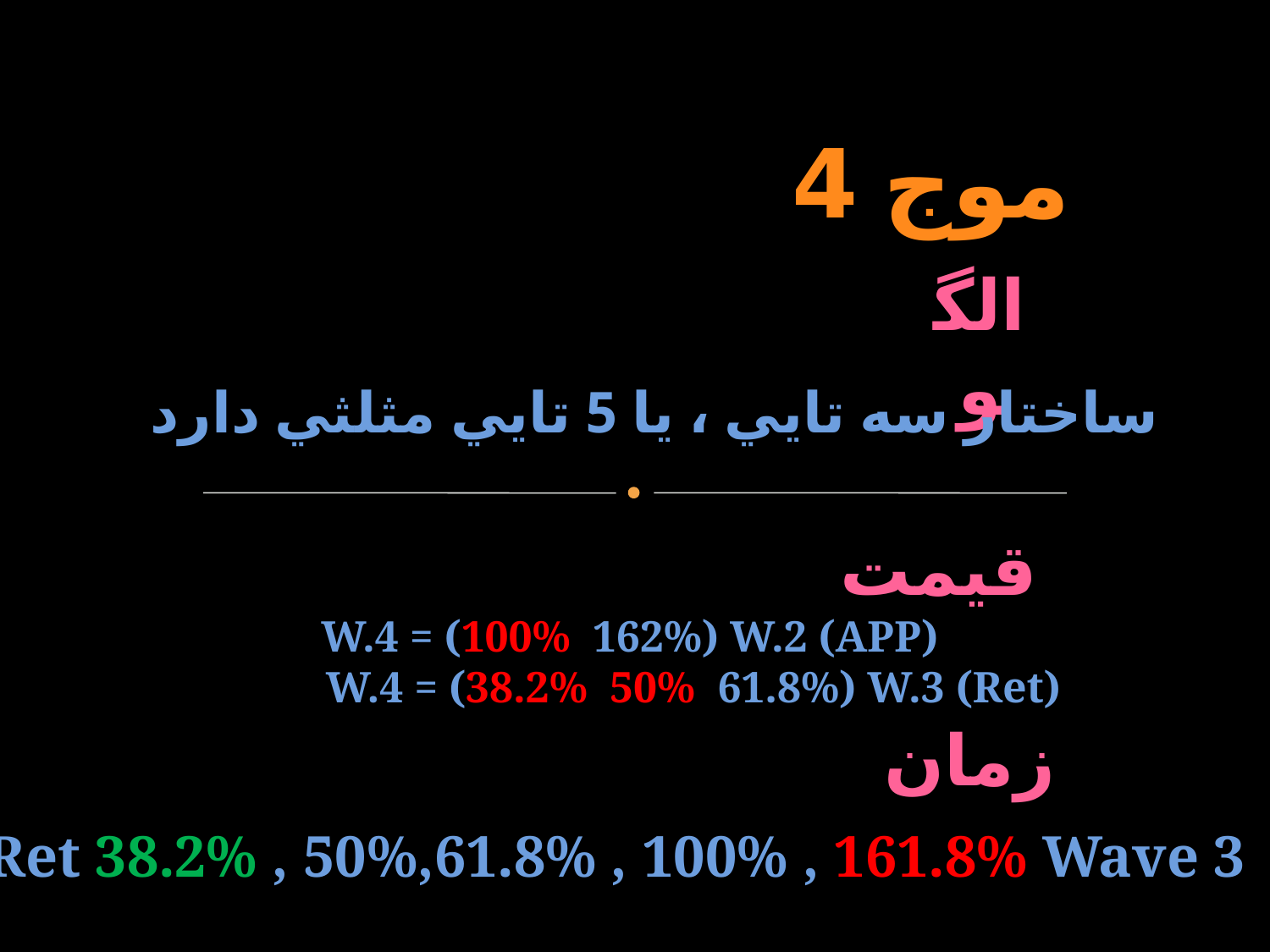

موج 4
الگو
ساختار سه تايي ، يا 5 تايي مثلثي دارد
قيمت
W.4 = (100%  162%) W.2 (APP)
	W.4 = (38.2%  50%  61.8%) W.3 (Ret)
زمان
Ret 38.2% , 50%,61.8% , 100% , 161.8% Wave 3